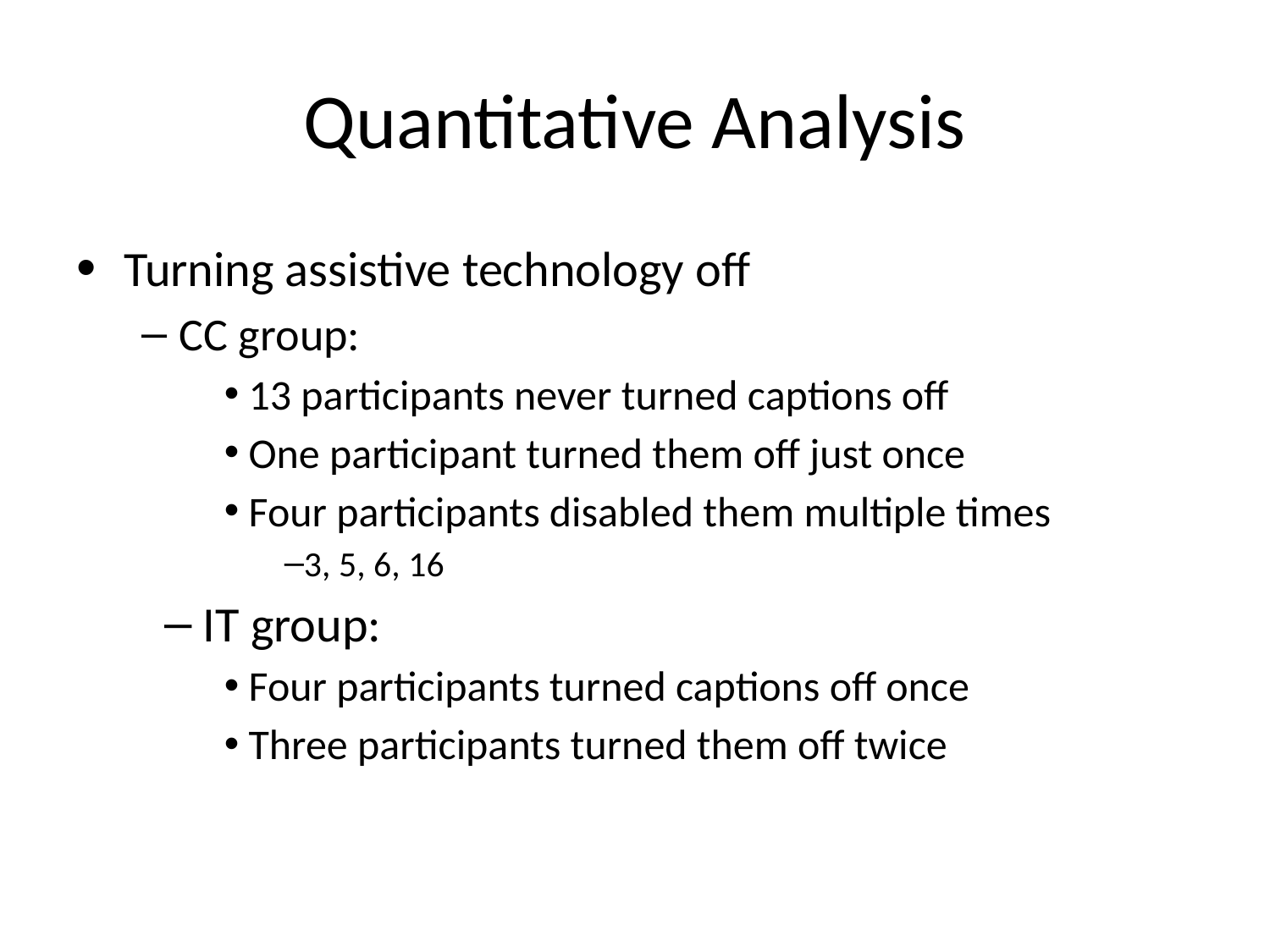

# Quantitative Analysis
Turning assistive technology off
CC group:
 13 participants never turned captions off
 One participant turned them off just once
 Four participants disabled them multiple times
3, 5, 6, 16
 IT group:
 Four participants turned captions off once
 Three participants turned them off twice